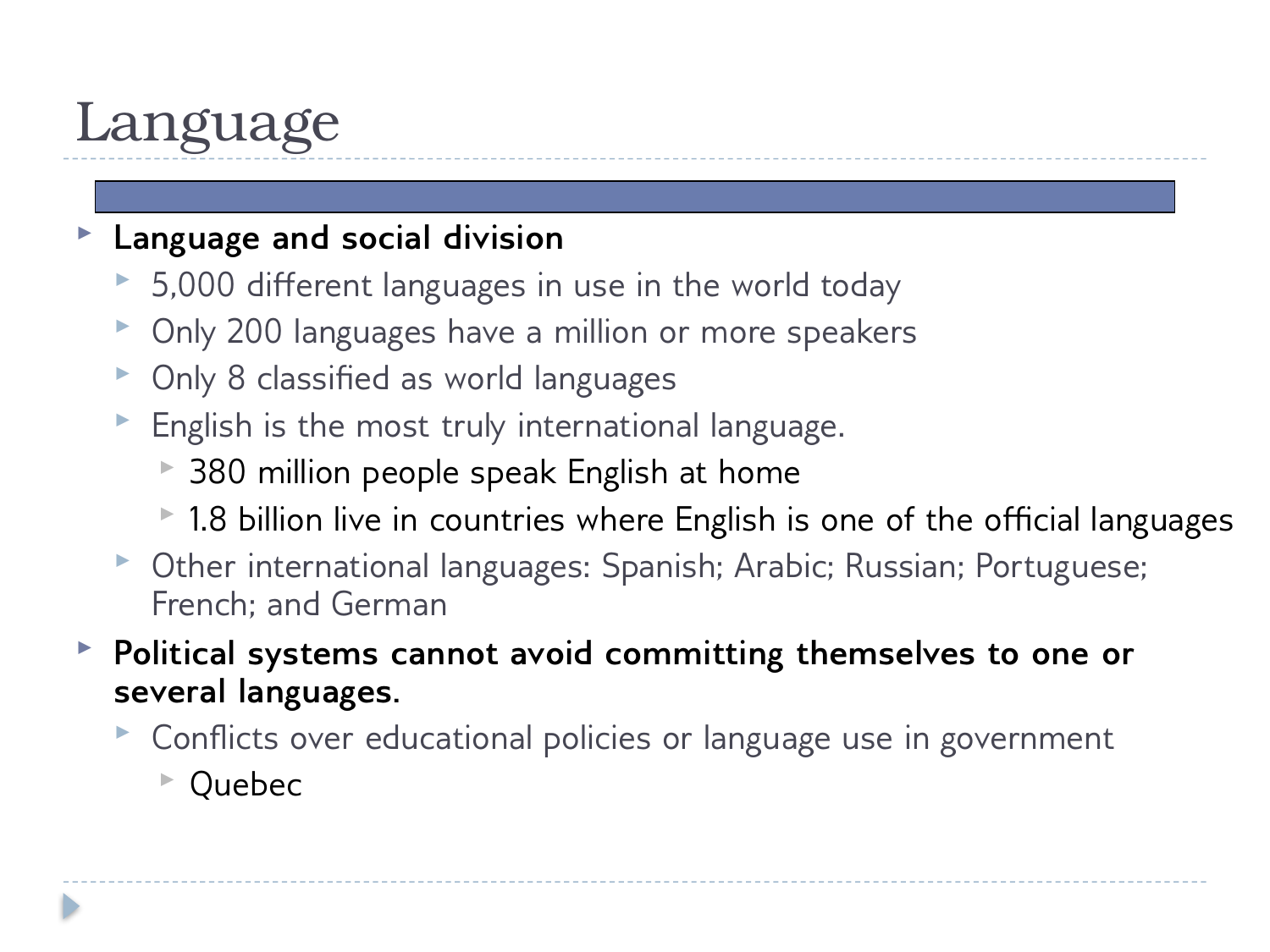

# Language

Language and social division
5,000 different languages in use in the world today
Only 200 languages have a million or more speakers
Only 8 classified as world languages
English is the most truly international language.
380 million people speak English at home
1.8 billion live in countries where English is one of the official languages
Other international languages: Spanish; Arabic; Russian; Portuguese; French; and German
Political systems cannot avoid committing themselves to one or several languages.
Conflicts over educational policies or language use in government
Quebec